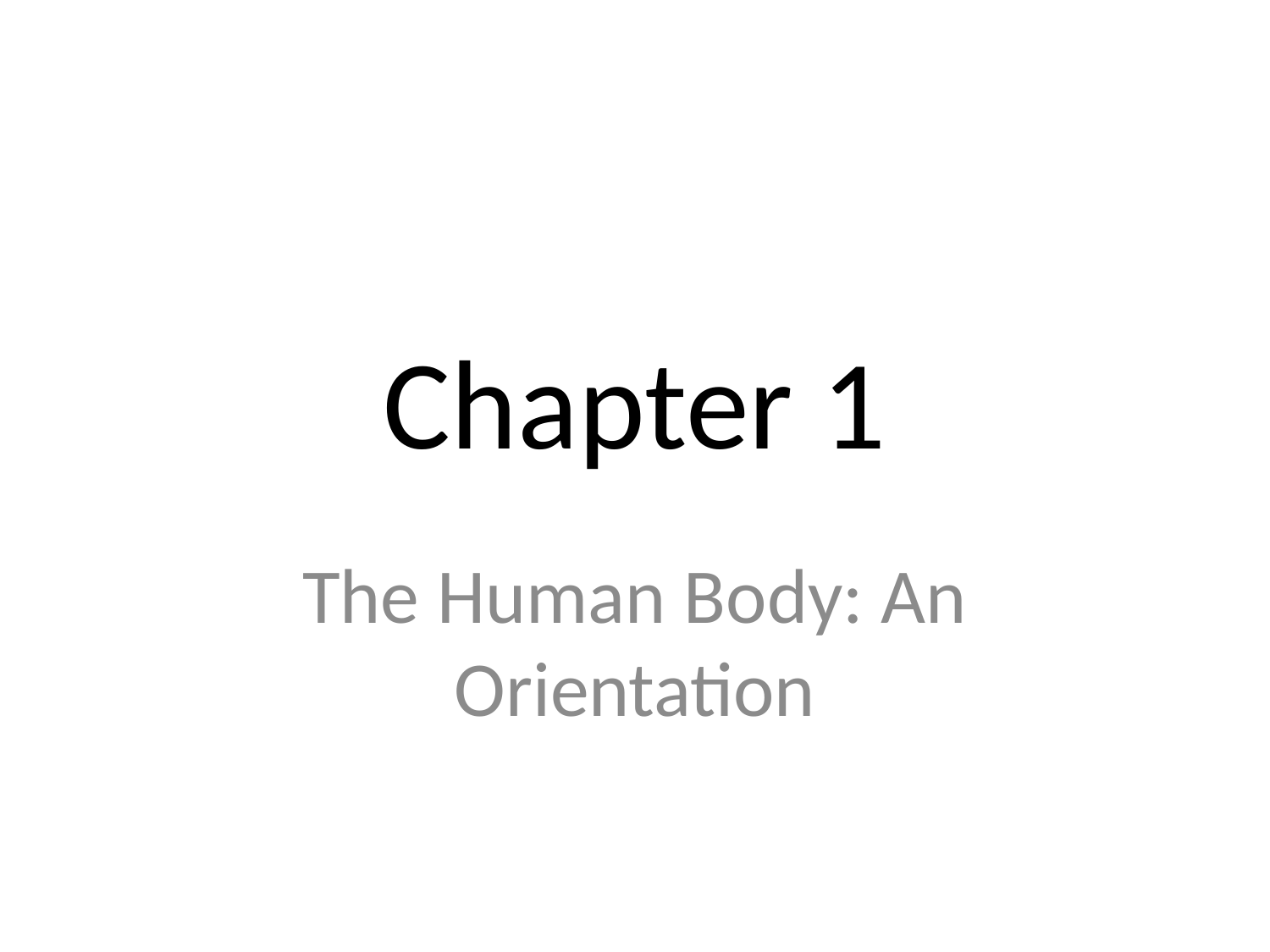

# Chapter 1
The Human Body: An Orientation